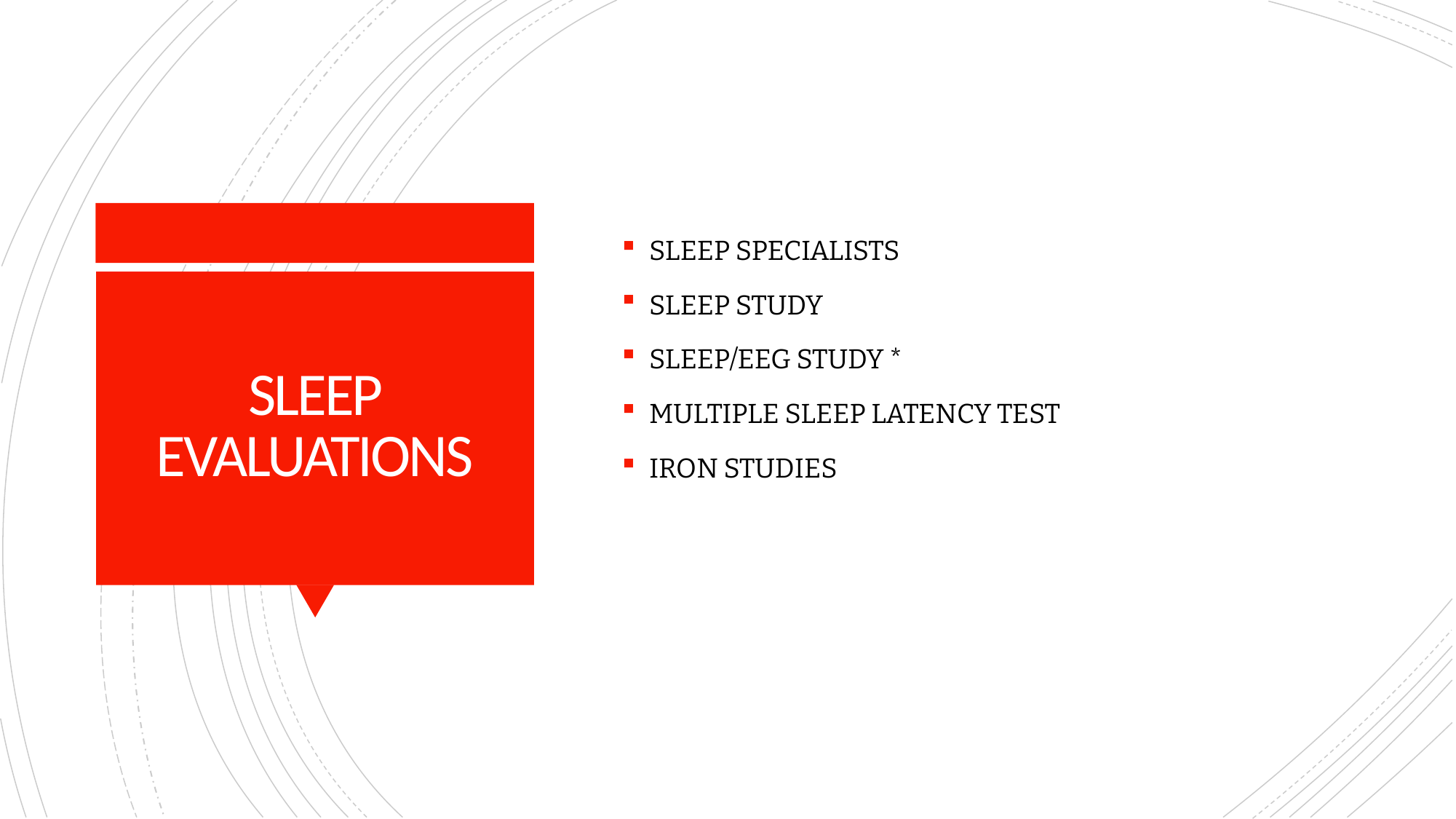

SLEEP SPECIALISTS
SLEEP STUDY
SLEEP/EEG STUDY *
MULTIPLE SLEEP LATENCY TEST
IRON STUDIES

# SLEEP EVALUATIONS